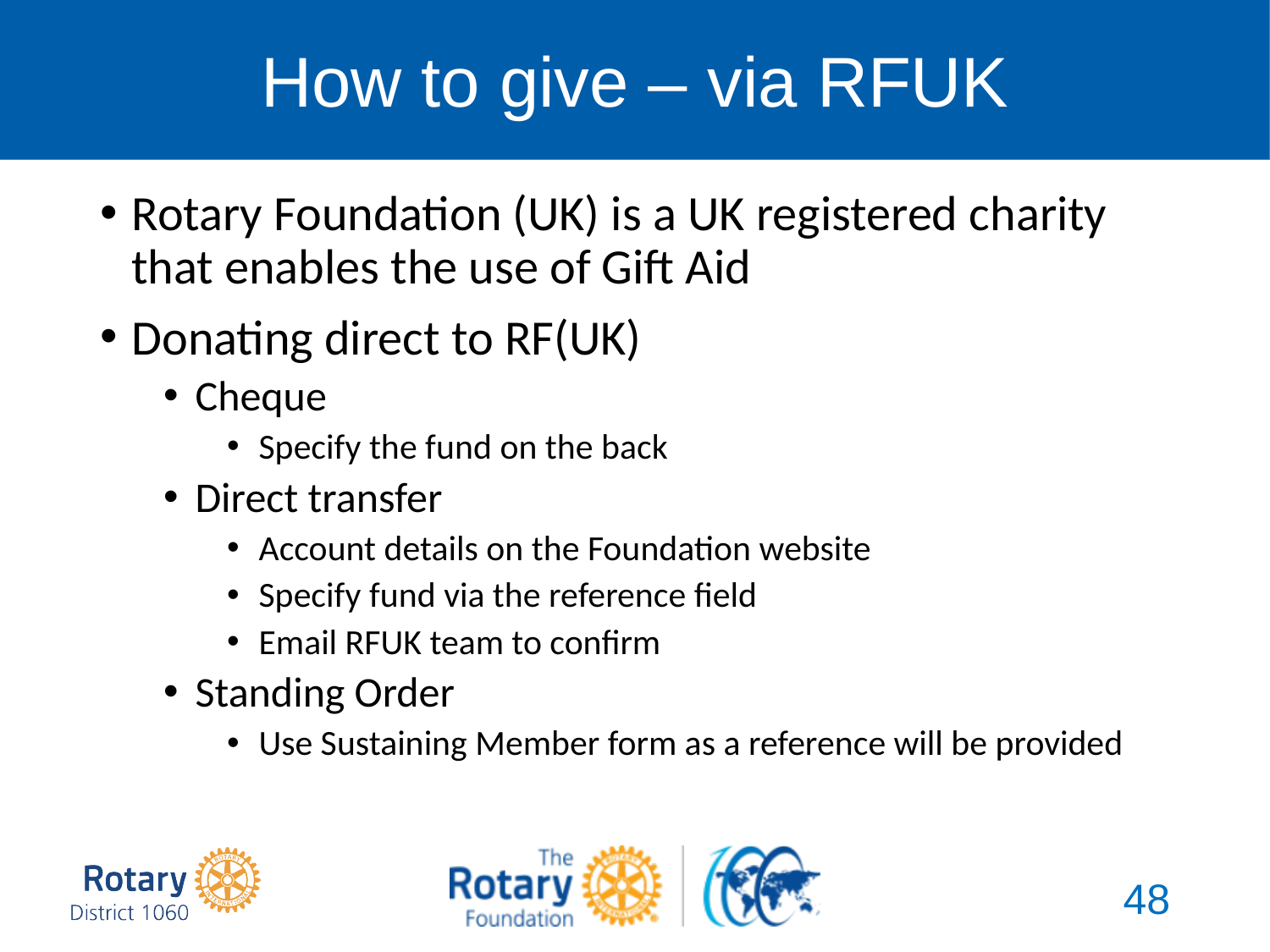

# How to give – via RFUK
Rotary Foundation (UK) is a UK registered charity that enables the use of Gift Aid
Donating direct to RF(UK)
Cheque
Specify the fund on the back
Direct transfer
Account details on the Foundation website
Specify fund via the reference field
Email RFUK team to confirm
Standing Order
Use Sustaining Member form as a reference will be provided

48